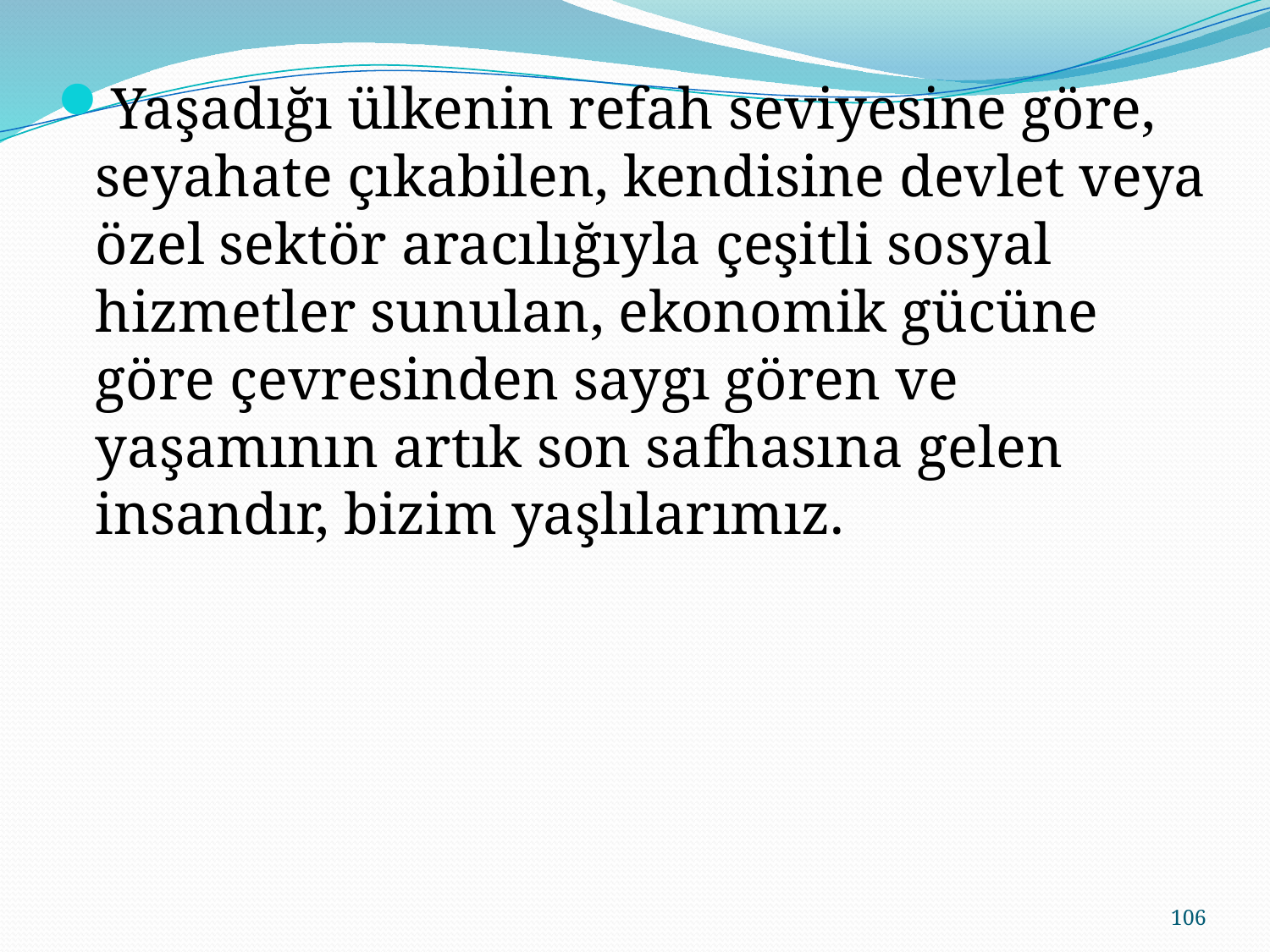

Yaşadığı ülkenin refah seviyesine göre, seyahate çıkabilen, kendisine devlet veya özel sektör aracılığıyla çeşitli sosyal hizmetler sunulan, ekonomik gücüne göre çevresinden saygı gören ve yaşamının artık son safhasına gelen insandır, bizim yaşlılarımız.
106